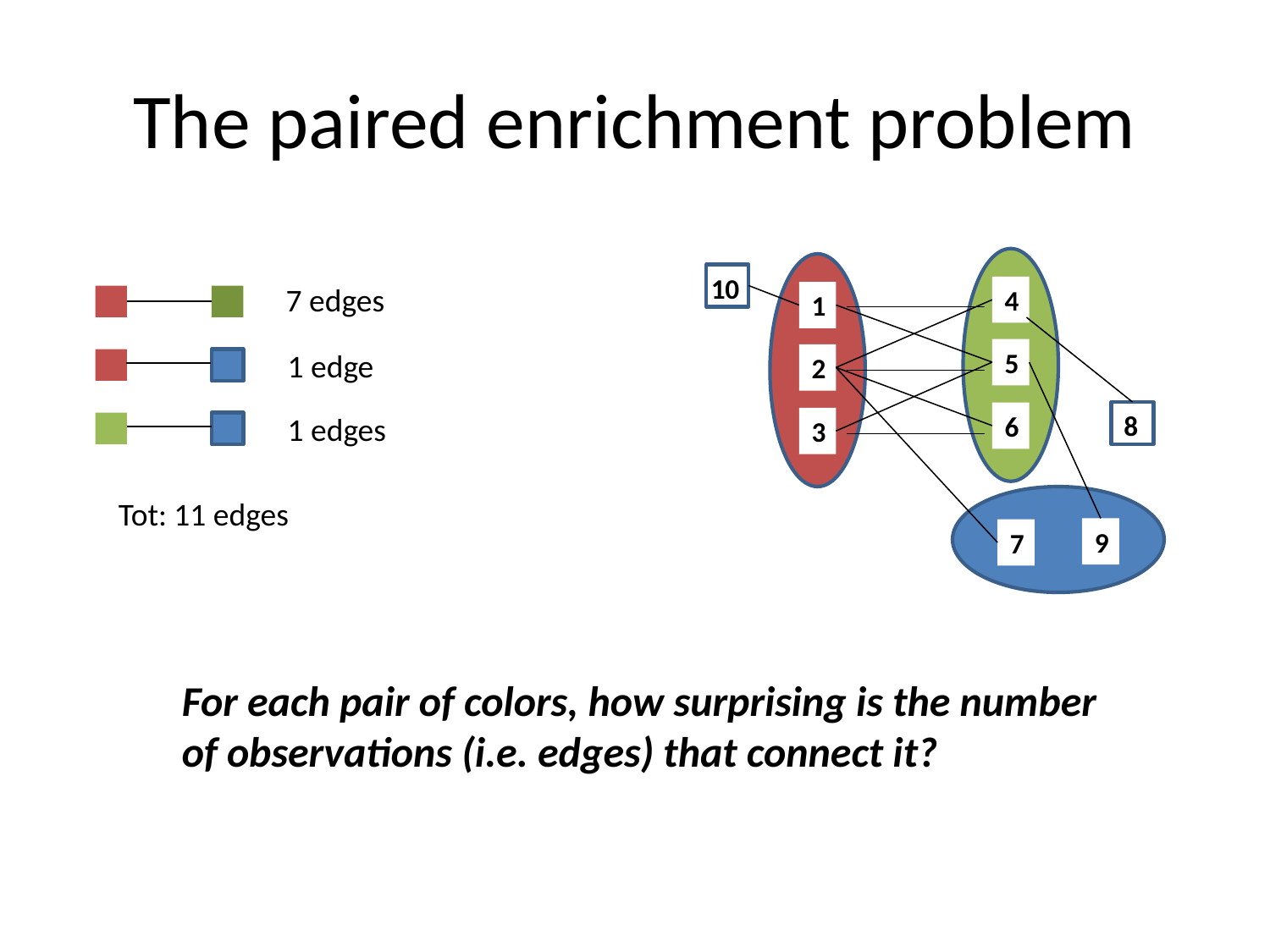

# The paired enrichment problem

10

4
1
5
2
8

6
3

9
7
7 edges

1 edge

1 edges

Tot: 11 edges
For each pair of colors, how surprising is the number of observations (i.e. edges) that connect it?